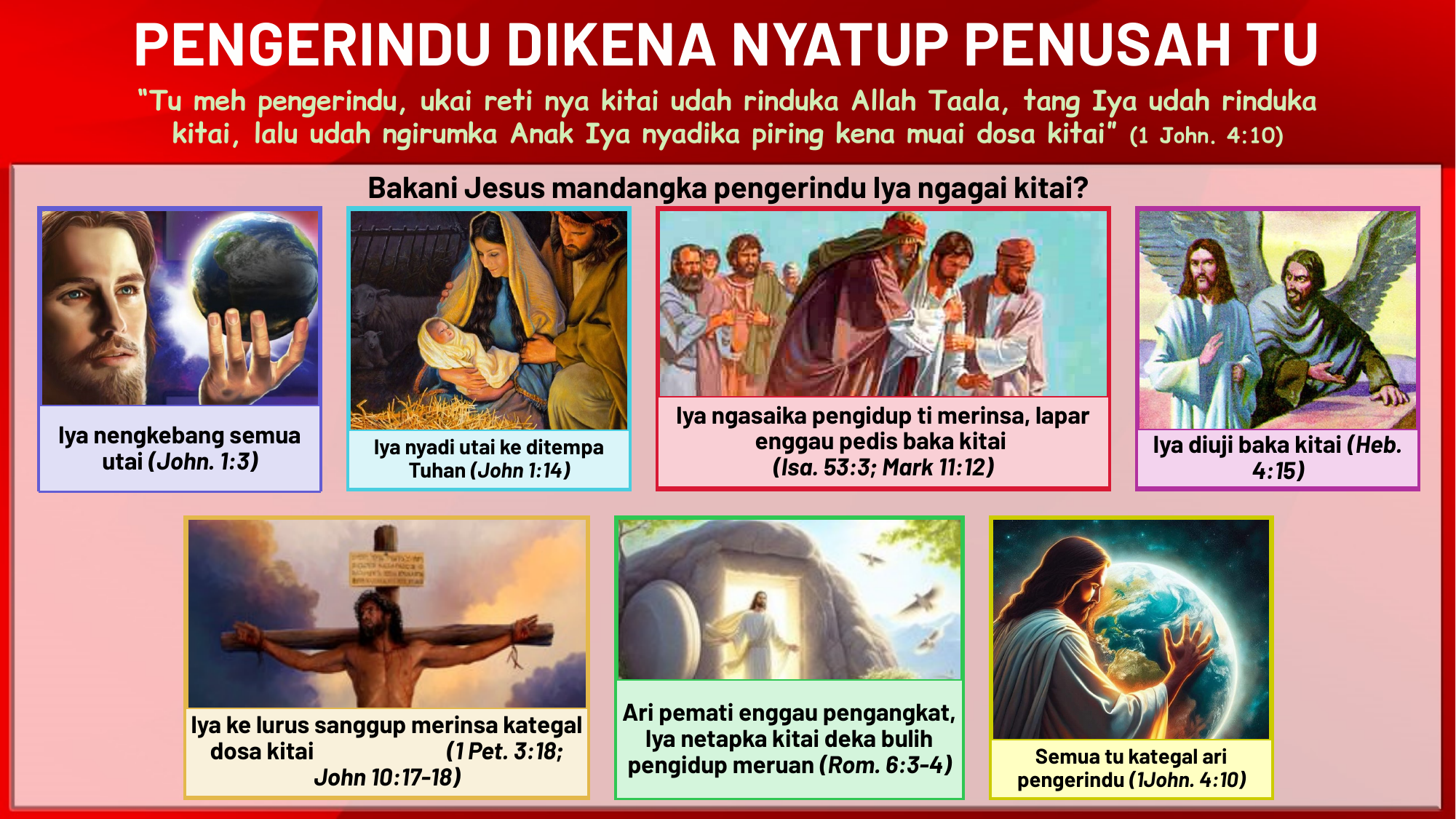

PENGERINDU DIKENA NYATUP PENUSAH TU
“Tu meh pengerindu, ukai reti nya kitai udah rinduka Allah Taala, tang Iya udah rinduka kitai, lalu udah ngirumka Anak Iya nyadika piring kena muai dosa kitai” (1 John. 4:10)
Bakani Jesus mandangka pengerindu Iya ngagai kitai?
Iya nengkebang semua utai (John. 1:3)
Iya nyadi utai ke ditempa Tuhan (John 1:14)
Iya ngasaika pengidup ti merinsa, lapar enggau pedis baka kitai
(Isa. 53:3; Mark 11:12)
Iya diuji baka kitai (Heb. 4:15)
Iya ke lurus sanggup merinsa kategal dosa kitai                           (1 Pet. 3:18; John 10:17-18)
Ari pemati enggau pengangkat, Iya netapka kitai deka bulih pengidup meruan (Rom. 6:3-4)
Semua tu kategal ari pengerindu (1John. 4:10)